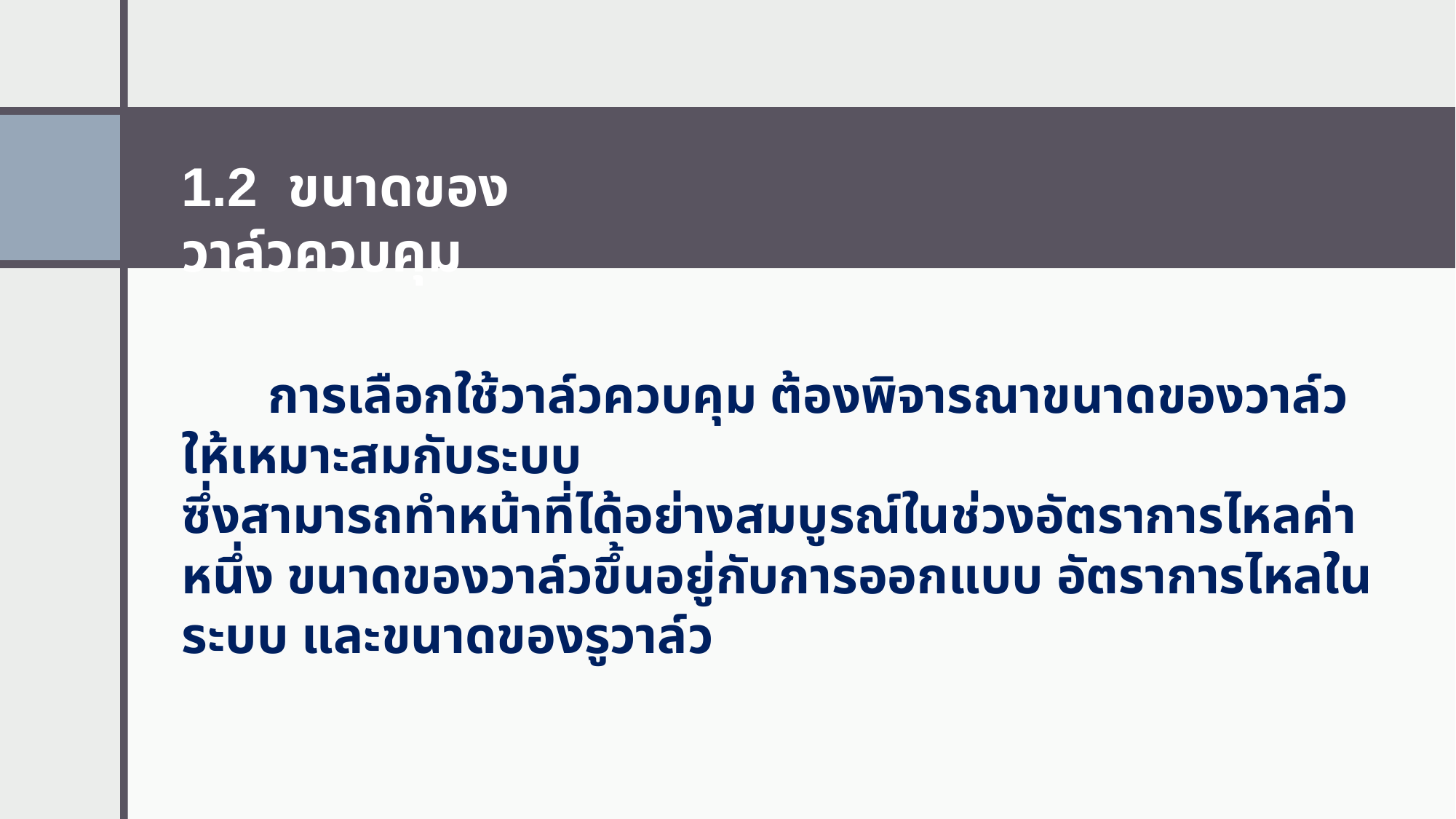

1.2  ขนาดของวาล์วควบคุม

การเลือกใช้วาล์วควบคุม ต้องพิจารณาขนาดของวาล์วให้เหมาะสมกับระบบ
ซึ่งสามารถทำหน้าที่ได้อย่างสมบูรณ์ในช่วงอัตราการไหลค่าหนึ่ง ขนาดของวาล์วขึ้นอยู่กับการออกแบบ อัตราการไหลในระบบ และขนาดของรูวาล์ว